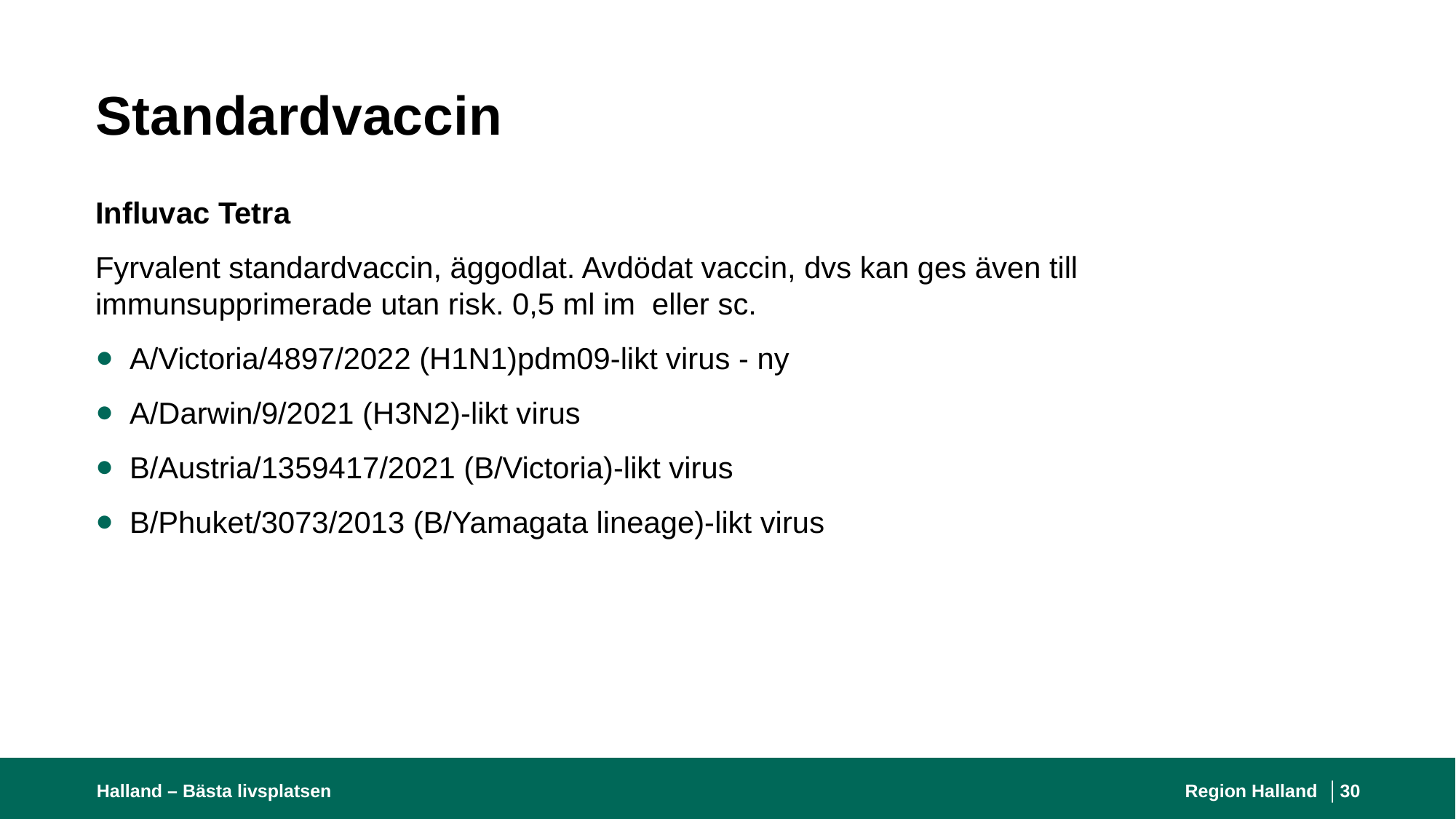

# Standardvaccin
Influvac Tetra
Fyrvalent standardvaccin, äggodlat. Avdödat vaccin, dvs kan ges även till immunsupprimerade utan risk. 0,5 ml im  eller sc.
A/Victoria/4897/2022 (H1N1)pdm09-likt virus - ny
A/Darwin/9/2021 (H3N2)-likt virus
B/Austria/1359417/2021 (B/Victoria)-likt virus
B/Phuket/3073/2013 (B/Yamagata lineage)-likt virus

Halland – Bästa livsplatsen
Region Halland  │
30